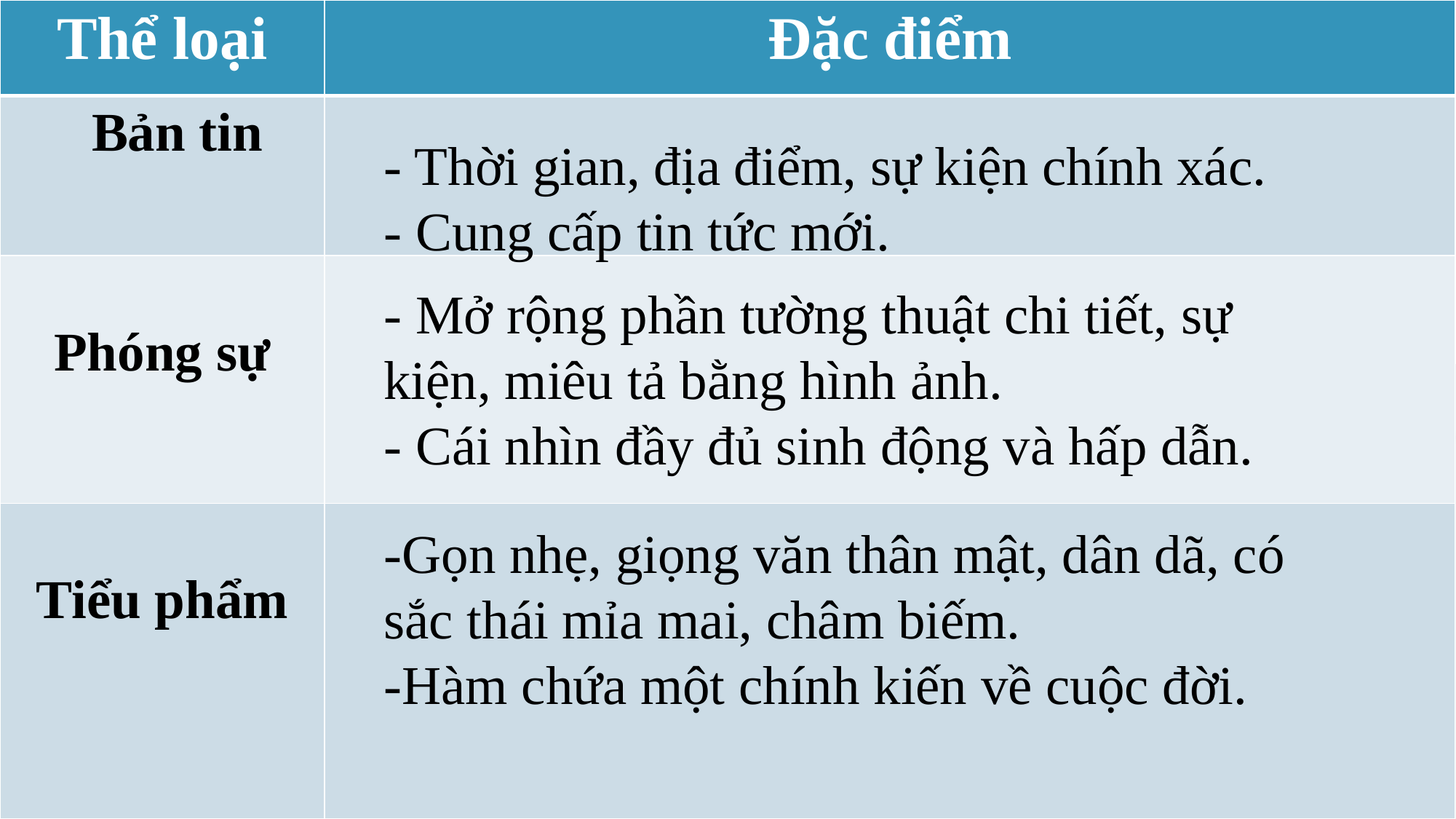

| Thể loại | Đặc điểm |
| --- | --- |
| Bản tin |  |
| Phóng sự |  |
| Tiểu phẩm |  |
- Thời gian, địa điểm, sự kiện chính xác.
- Cung cấp tin tức mới.
- Mở rộng phần tường thuật chi tiết, sự kiện, miêu tả bằng hình ảnh.
- Cái nhìn đầy đủ sinh động và hấp dẫn.
-Gọn nhẹ, giọng văn thân mật, dân dã, có sắc thái mỉa mai, châm biếm.
-Hàm chứa một chính kiến về cuộc đời.